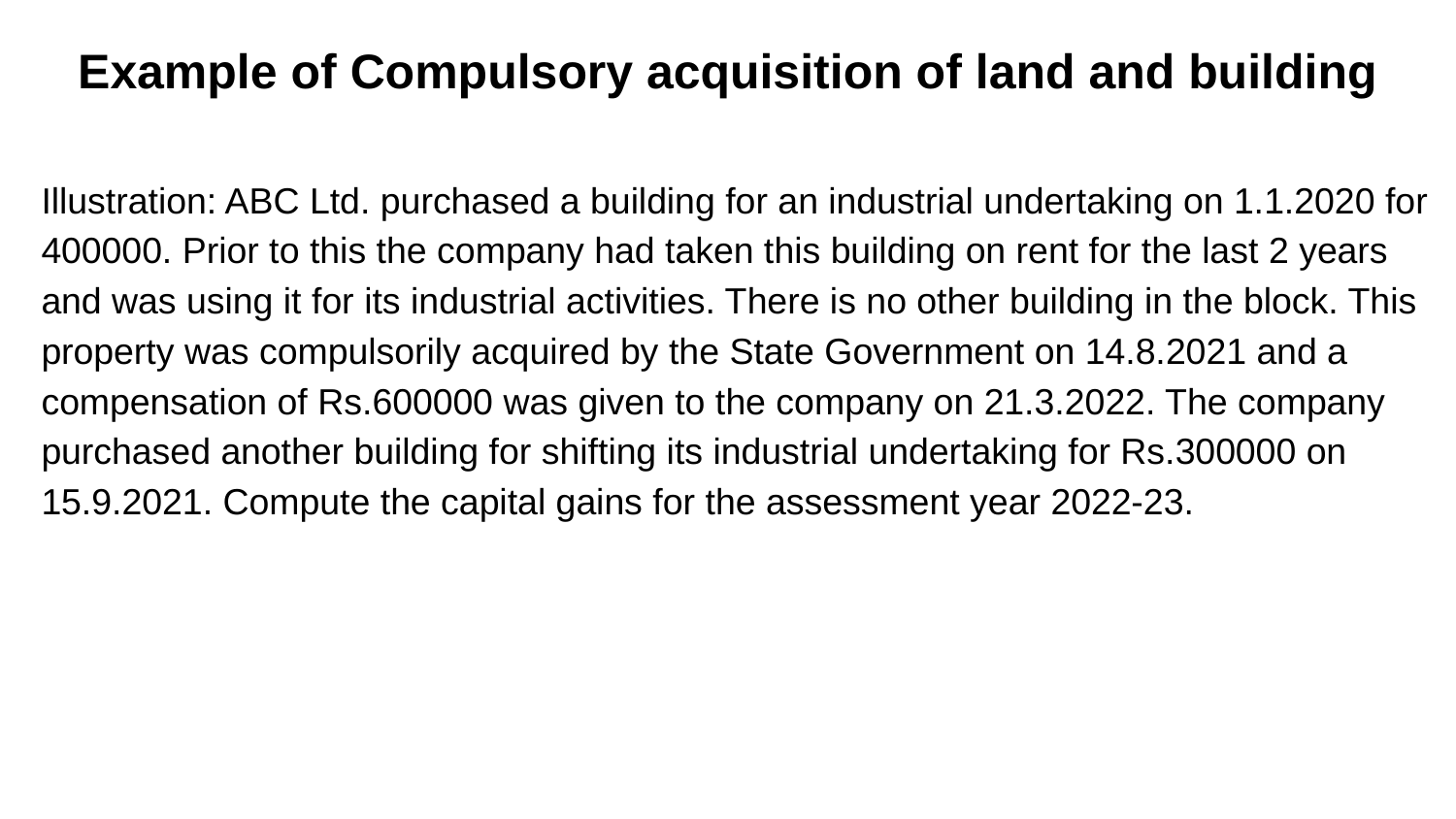

# Example of Compulsory acquisition of land and building
Illustration: ABC Ltd. purchased a building for an industrial undertaking on 1.1.2020 for 400000. Prior to this the company had taken this building on rent for the last 2 years and was using it for its industrial activities. There is no other building in the block. This property was compulsorily acquired by the State Government on 14.8.2021 and a compensation of Rs.600000 was given to the company on 21.3.2022. The company purchased another building for shifting its industrial undertaking for Rs.300000 on 15.9.2021. Compute the capital gains for the assessment year 2022-23.